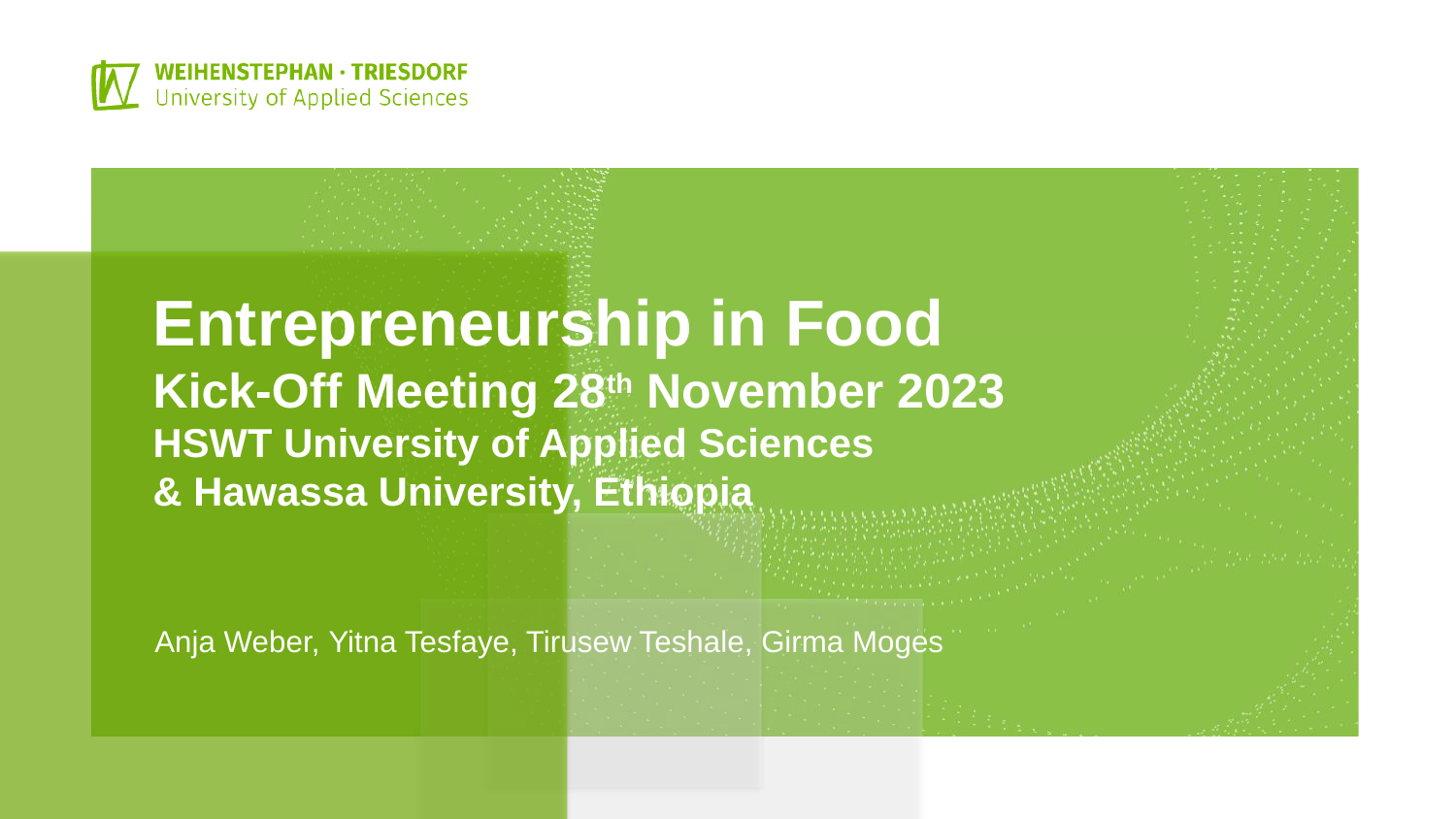

Entrepreneurship in Food
Kick-Off Meeting 28th November 2023
HSWT University of Applied Sciences
& Hawassa University, Ethiopia
Anja Weber, Yitna Tesfaye, Tirusew Teshale, Girma Moges